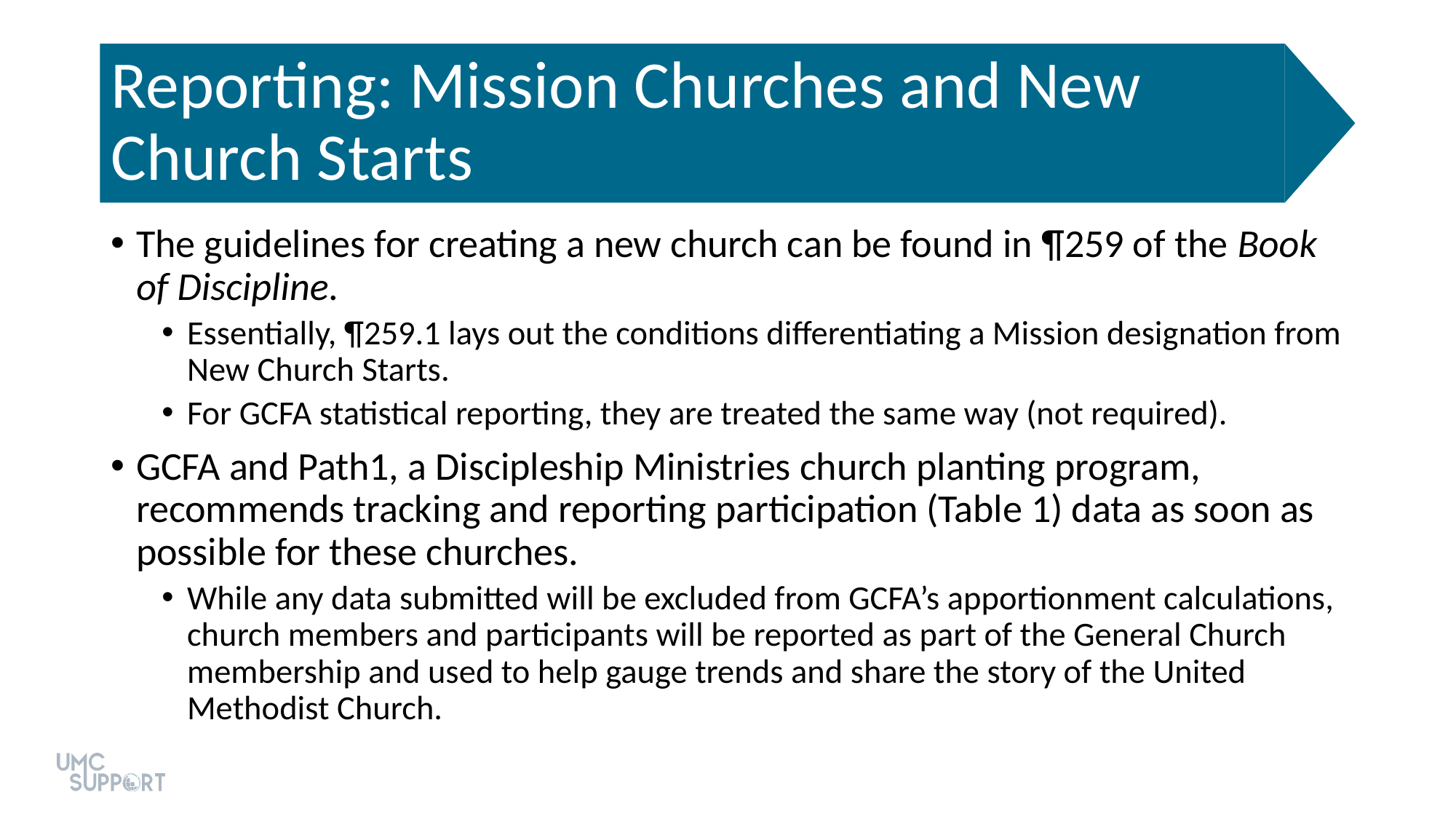

# Reporting: Mission Churches and New Church Starts
The guidelines for creating a new church can be found in ¶259 of the Book of Discipline.
Essentially, ¶259.1 lays out the conditions differentiating a Mission designation from New Church Starts.
For GCFA statistical reporting, they are treated the same way (not required).
GCFA and Path1, a Discipleship Ministries church planting program, recommends tracking and reporting participation (Table 1) data as soon as possible for these churches.
While any data submitted will be excluded from GCFA’s apportionment calculations, church members and participants will be reported as part of the General Church membership and used to help gauge trends and share the story of the United Methodist Church.